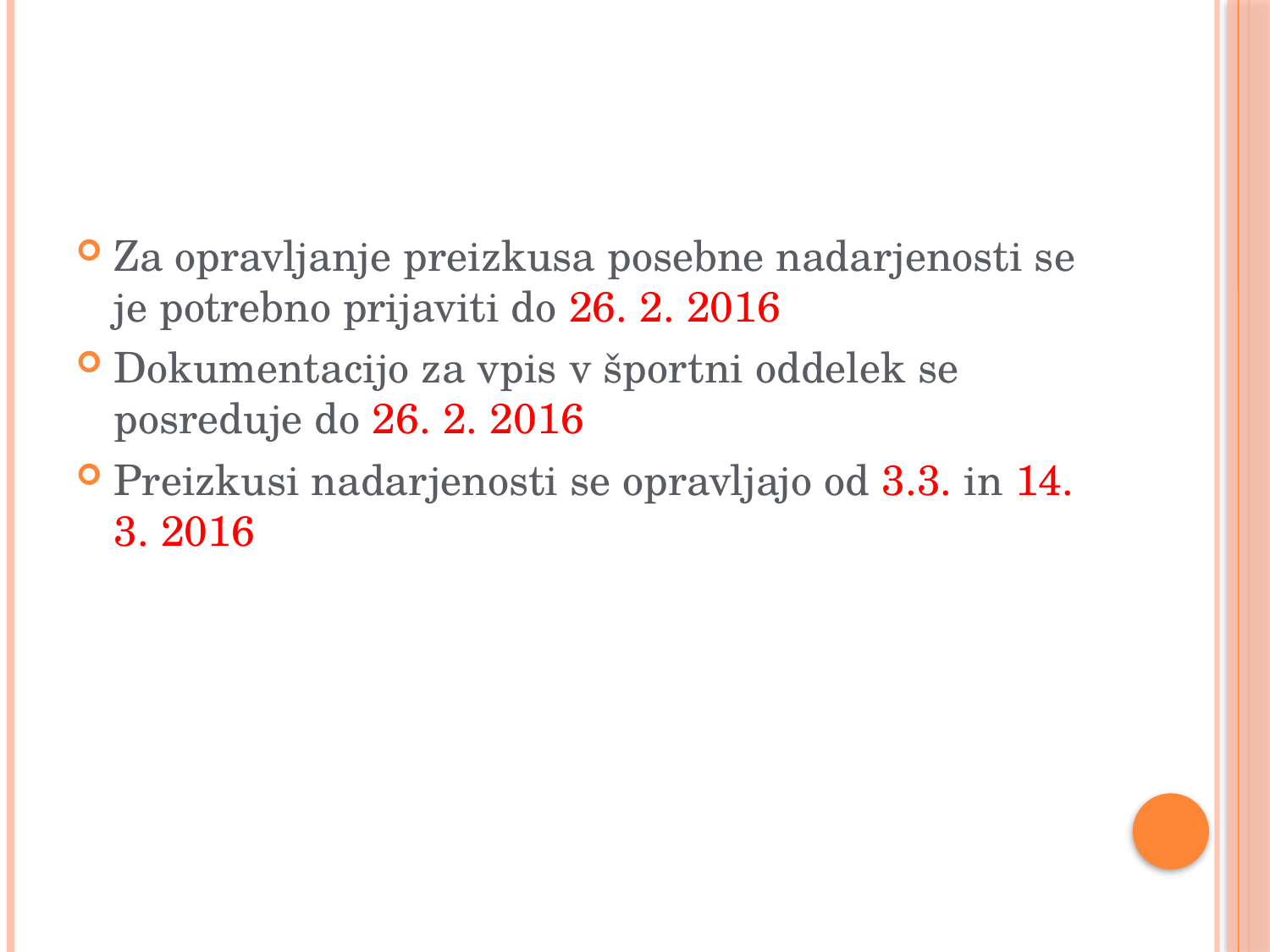

#
Za opravljanje preizkusa posebne nadarjenosti se je potrebno prijaviti do 26. 2. 2016
Dokumentacijo za vpis v športni oddelek se posreduje do 26. 2. 2016
Preizkusi nadarjenosti se opravljajo od 3.3. in 14. 3. 2016